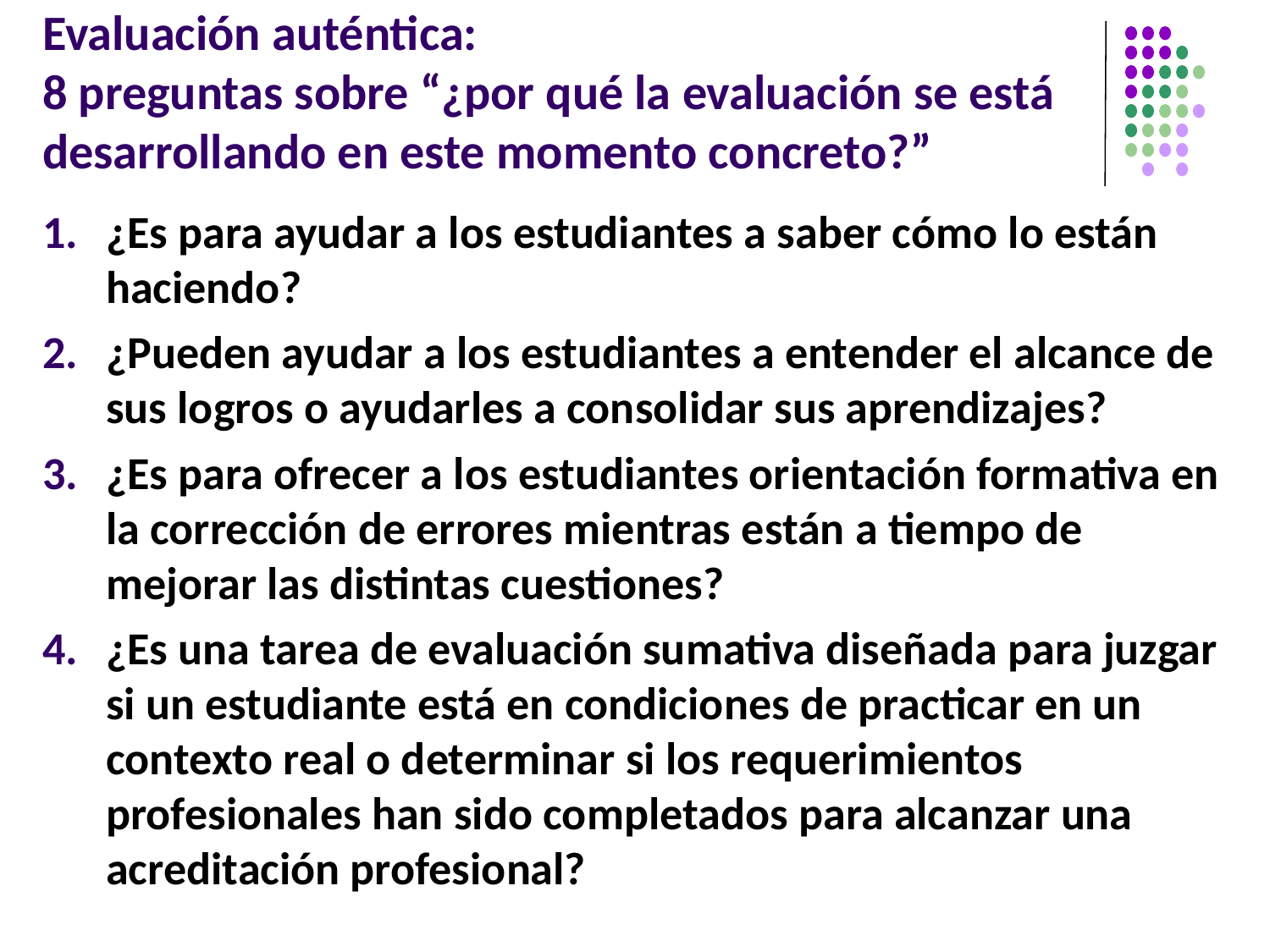

# Evaluación auténtica: 8 preguntas sobre “¿por qué la evaluación se está desarrollando en este momento concreto?”
¿Es para ayudar a los estudiantes a saber cómo lo están haciendo?
¿Pueden ayudar a los estudiantes a entender el alcance de sus logros o ayudarles a consolidar sus aprendizajes?
¿Es para ofrecer a los estudiantes orientación formativa en la corrección de errores mientras están a tiempo de mejorar las distintas cuestiones?
¿Es una tarea de evaluación sumativa diseñada para juzgar si un estudiante está en condiciones de practicar en un contexto real o determinar si los requerimientos profesionales han sido completados para alcanzar una acreditación profesional?